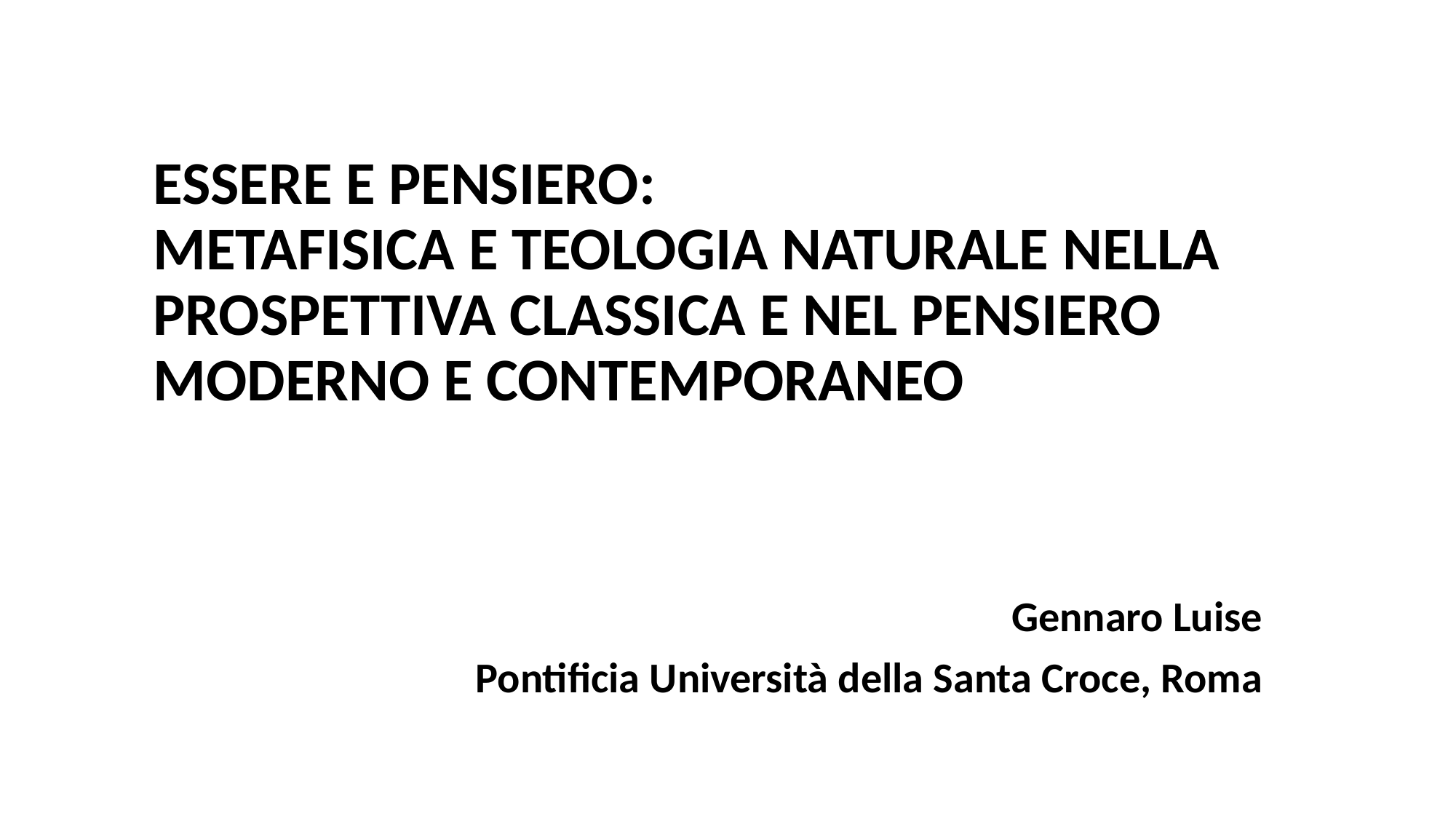

# ESSERE E PENSIERO: METAFISICA E TEOLOGIA NATURALE NELLA PROSPETTIVA CLASSICA E NEL PENSIERO MODERNO E CONTEMPORANEO

Gennaro Luise
Pontificia Università della Santa Croce, Roma